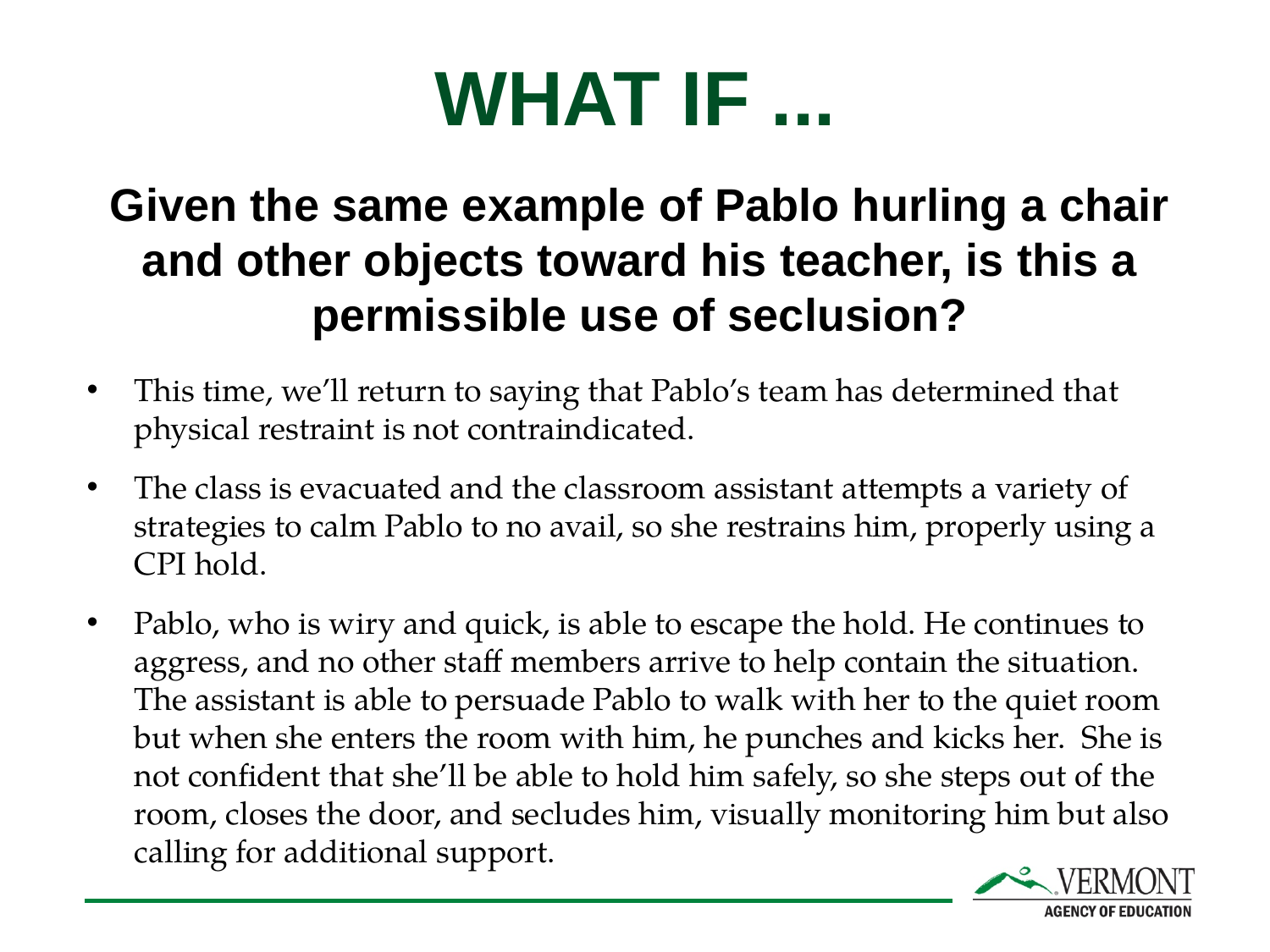

# WHAT IF ...
Given the same example of Pablo hurling a chair and other objects toward his teacher, is this a permissible use of seclusion?

This time, we’ll return to saying that Pablo’s team has determined that physical restraint is not contraindicated.

The class is evacuated and the classroom assistant attempts a variety of strategies to calm Pablo to no avail, so she restrains him, properly using a CPI hold.

Pablo, who is wiry and quick, is able to escape the hold. He continues to aggress, and no other staff members arrive to help contain the situation.  The assistant is able to persuade Pablo to walk with her to the quiet room but when she enters the room with him, he punches and kicks her.  She is not confident that she’ll be able to hold him safely, so she steps out of the room, closes the door, and secludes him, visually monitoring him but also  calling for additional support.